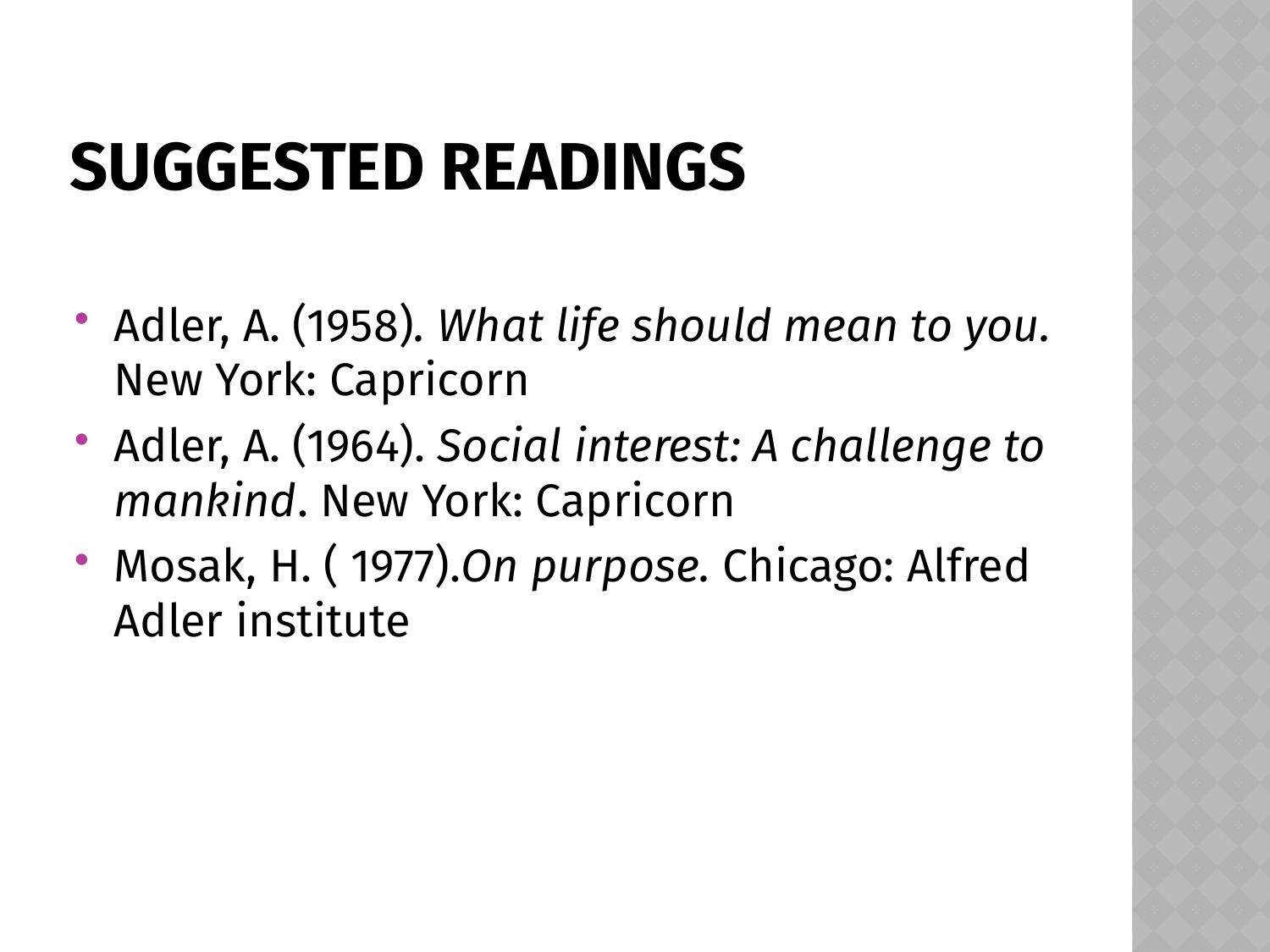

# Suggested Readings

Adler, A. (1958). What life should mean to you. New York: Capricorn
Adler, A. (1964). Social interest: A challenge to mankind. New York: Capricorn
Mosak, H. ( 1977).On purpose. Chicago: Alfred Adler institute